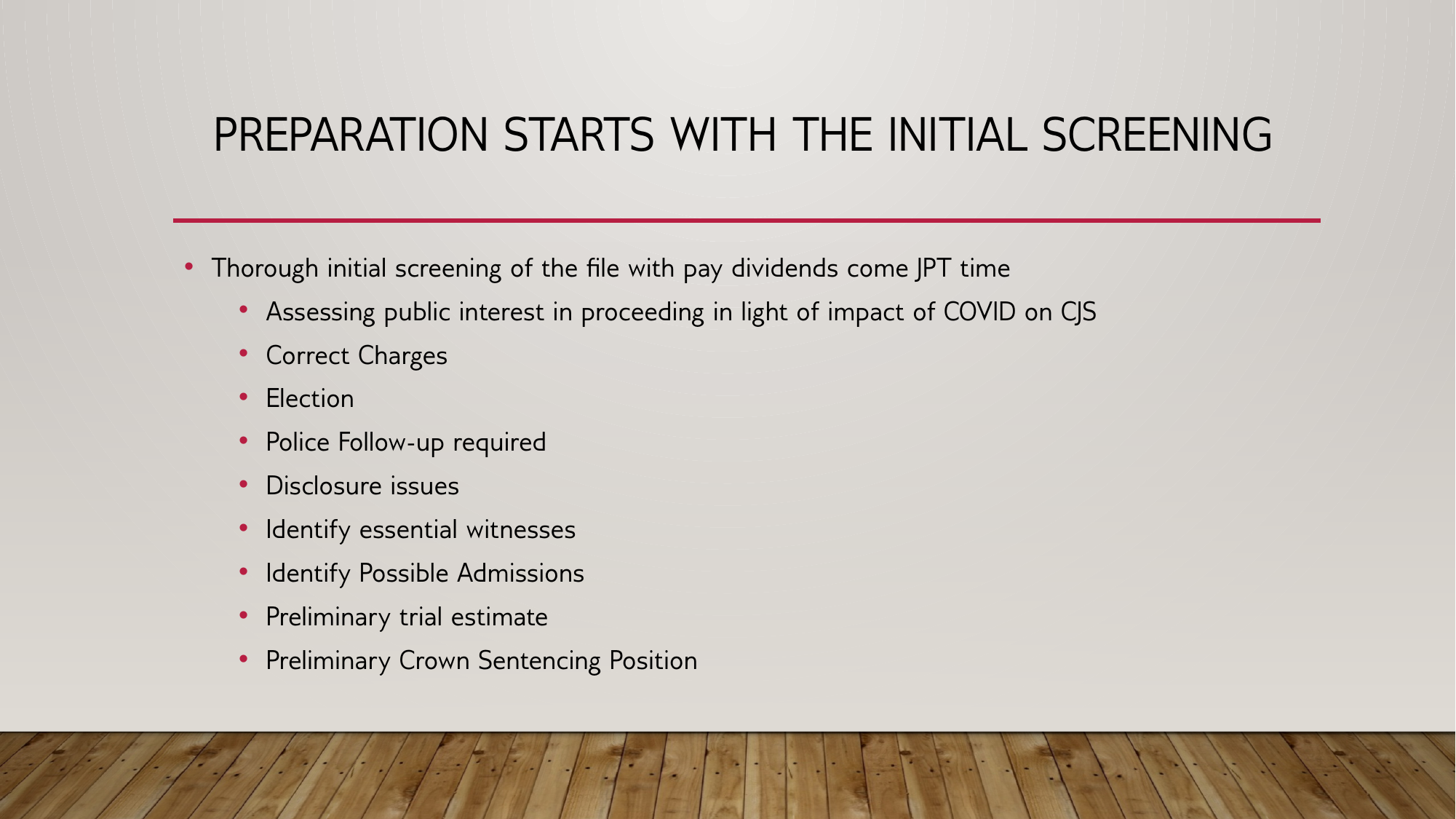

# Preparation starts with the initial screening
Thorough initial screening of the file with pay dividends come JPT time
Assessing public interest in proceeding in light of impact of COVID on CJS
Correct Charges
Election
Police Follow-up required
Disclosure issues
Identify essential witnesses
Identify Possible Admissions
Preliminary trial estimate
Preliminary Crown Sentencing Position